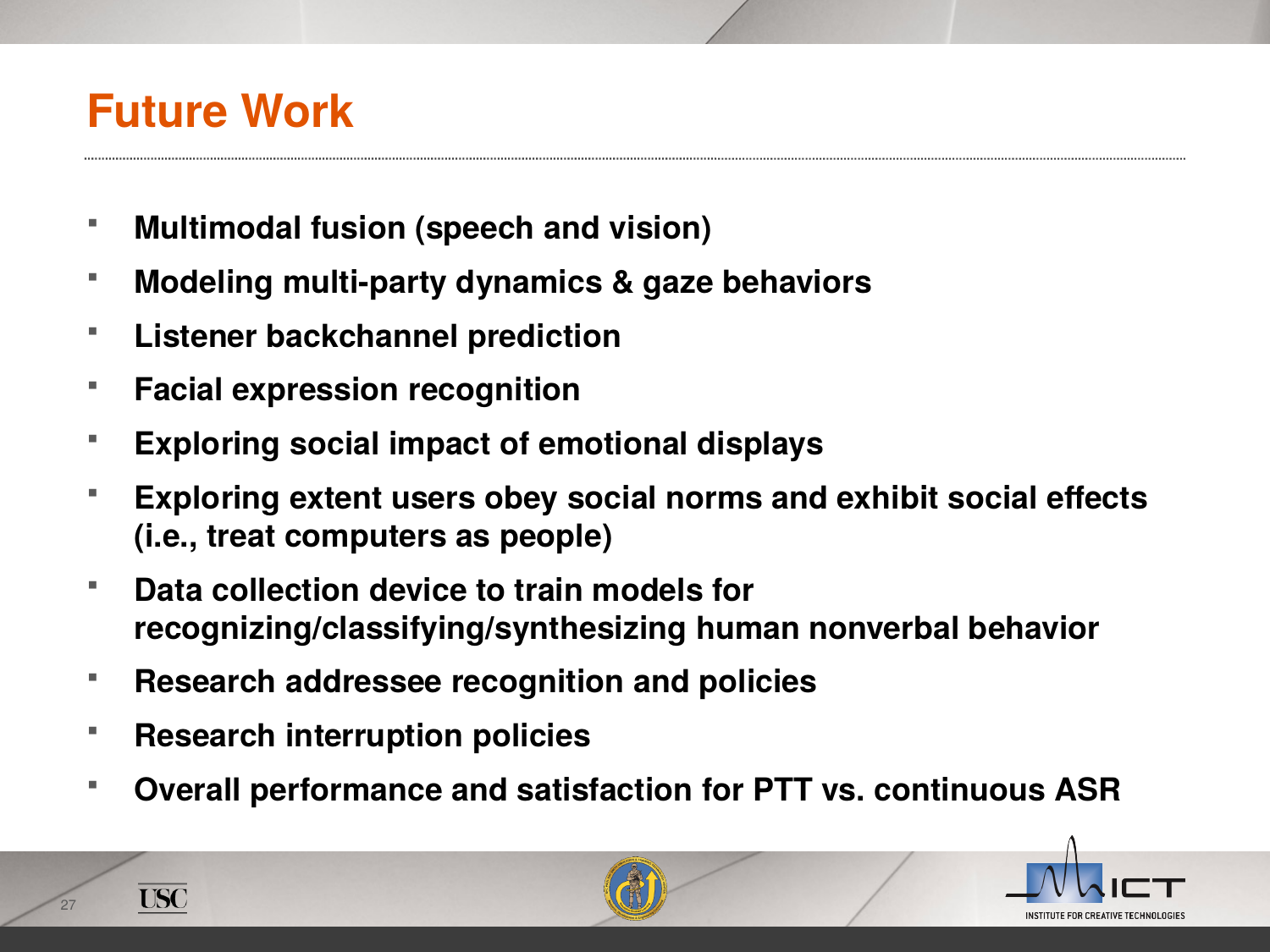

# Future Work
Multimodal fusion (speech and vision)
Modeling multi-party dynamics & gaze behaviors
Listener backchannel prediction
Facial expression recognition
Exploring social impact of emotional displays
Exploring extent users obey social norms and exhibit social effects (i.e., treat computers as people)
Data collection device to train models for recognizing/classifying/synthesizing human nonverbal behavior
Research addressee recognition and policies
Research interruption policies
Overall performance and satisfaction for PTT vs. continuous ASR